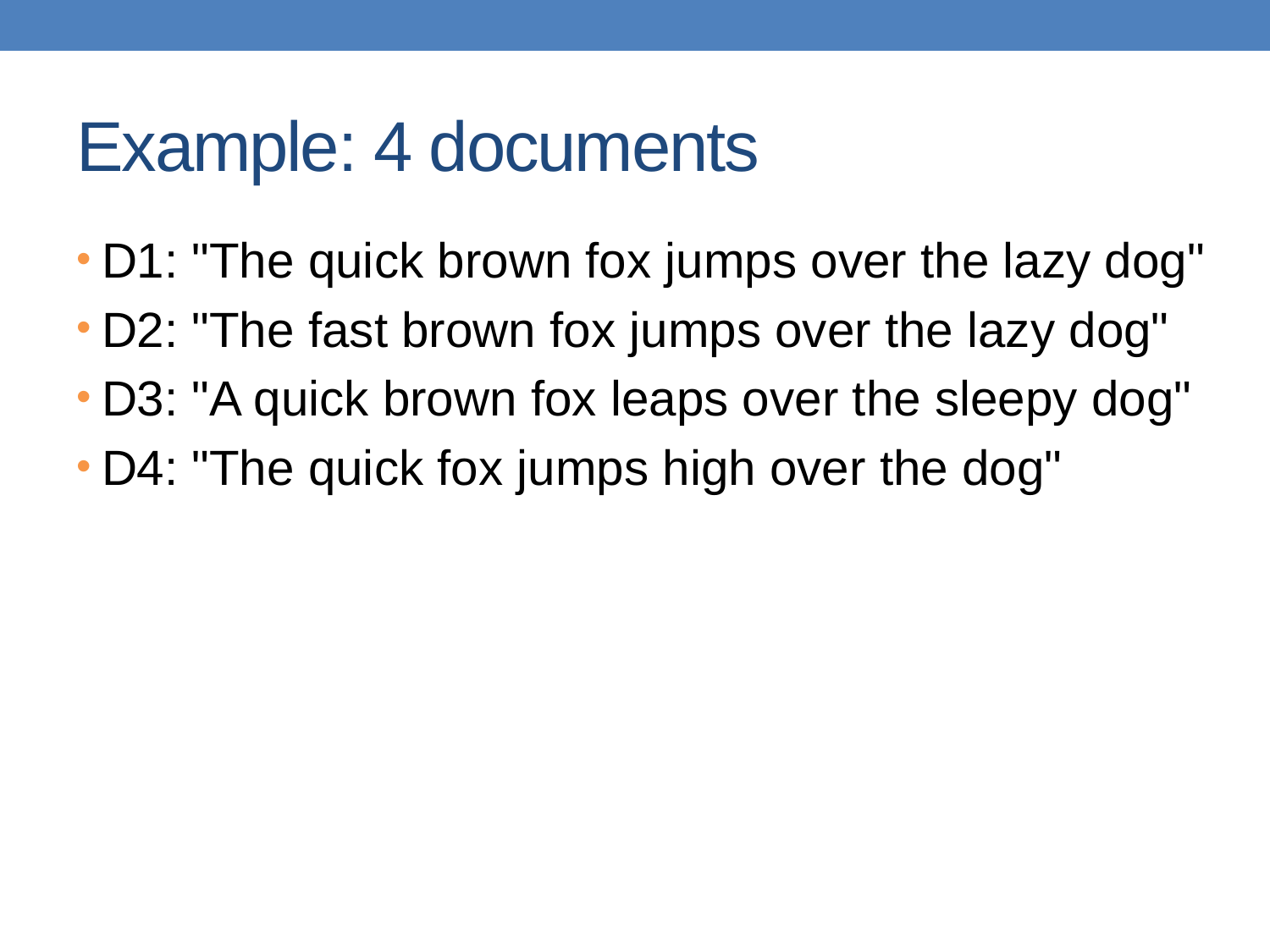

# Example: 4 documents
D1: "The quick brown fox jumps over the lazy dog"
D2: "The fast brown fox jumps over the lazy dog"
D3: "A quick brown fox leaps over the sleepy dog"
D4: "The quick fox jumps high over the dog"